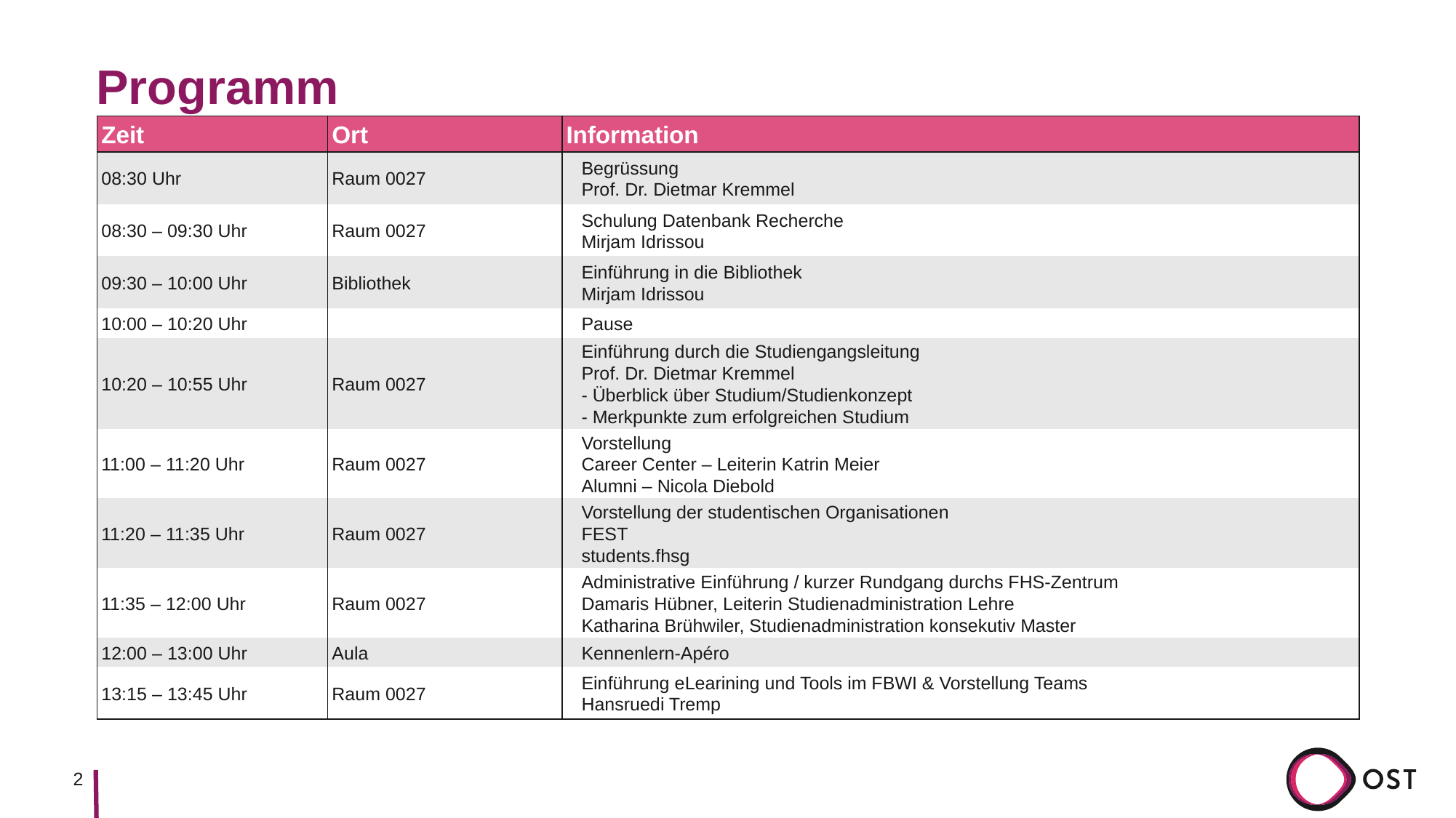

# Programm
| Zeit | Ort | Information |
| --- | --- | --- |
| 08:30 Uhr | Raum 0027 | Begrüssung Prof. Dr. Dietmar Kremmel |
| 08:30 – 09:30 Uhr | Raum 0027 | Schulung Datenbank Recherche Mirjam Idrissou |
| 09:30 – 10:00 Uhr | Bibliothek | Einführung in die Bibliothek Mirjam Idrissou |
| 10:00 – 10:20 Uhr |  | Pause |
| 10:20 – 10:55 Uhr | Raum 0027 | Einführung durch die Studiengangsleitung Prof. Dr. Dietmar Kremmel - Überblick über Studium/Studienkonzept - Merkpunkte zum erfolgreichen Studium |
| 11:00 – 11:20 Uhr | Raum 0027 | Vorstellung Career Center – Leiterin Katrin Meier Alumni – Nicola Diebold |
| 11:20 – 11:35 Uhr | Raum 0027 | Vorstellung der studentischen Organisationen FEST students.fhsg |
| 11:35 – 12:00 Uhr | Raum 0027 | Administrative Einführung / kurzer Rundgang durchs FHS-Zentrum Damaris Hübner, Leiterin Studienadministration Lehre Katharina Brühwiler, Studienadministration konsekutiv Master |
| 12:00 – 13:00 Uhr | Aula | Kennenlern-Apéro |
| 13:15 – 13:45 Uhr | Raum 0027 | Einführung eLearining und Tools im FBWI & Vorstellung Teams Hansruedi Tremp |
2